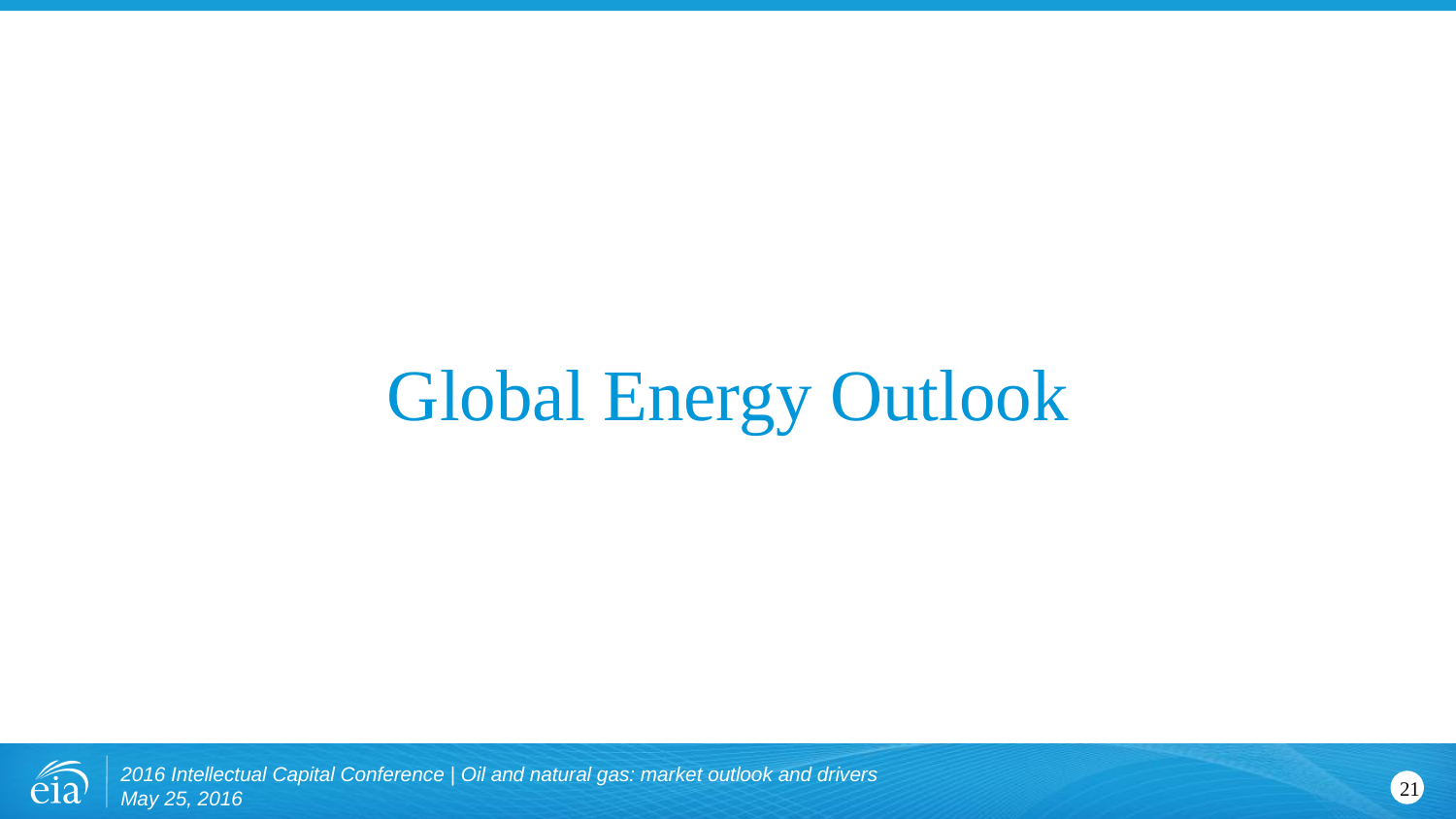

# Global Energy Outlook
2016 Intellectual Capital Conference | Oil and natural gas: market outlook and drivers May 25, 2016
21